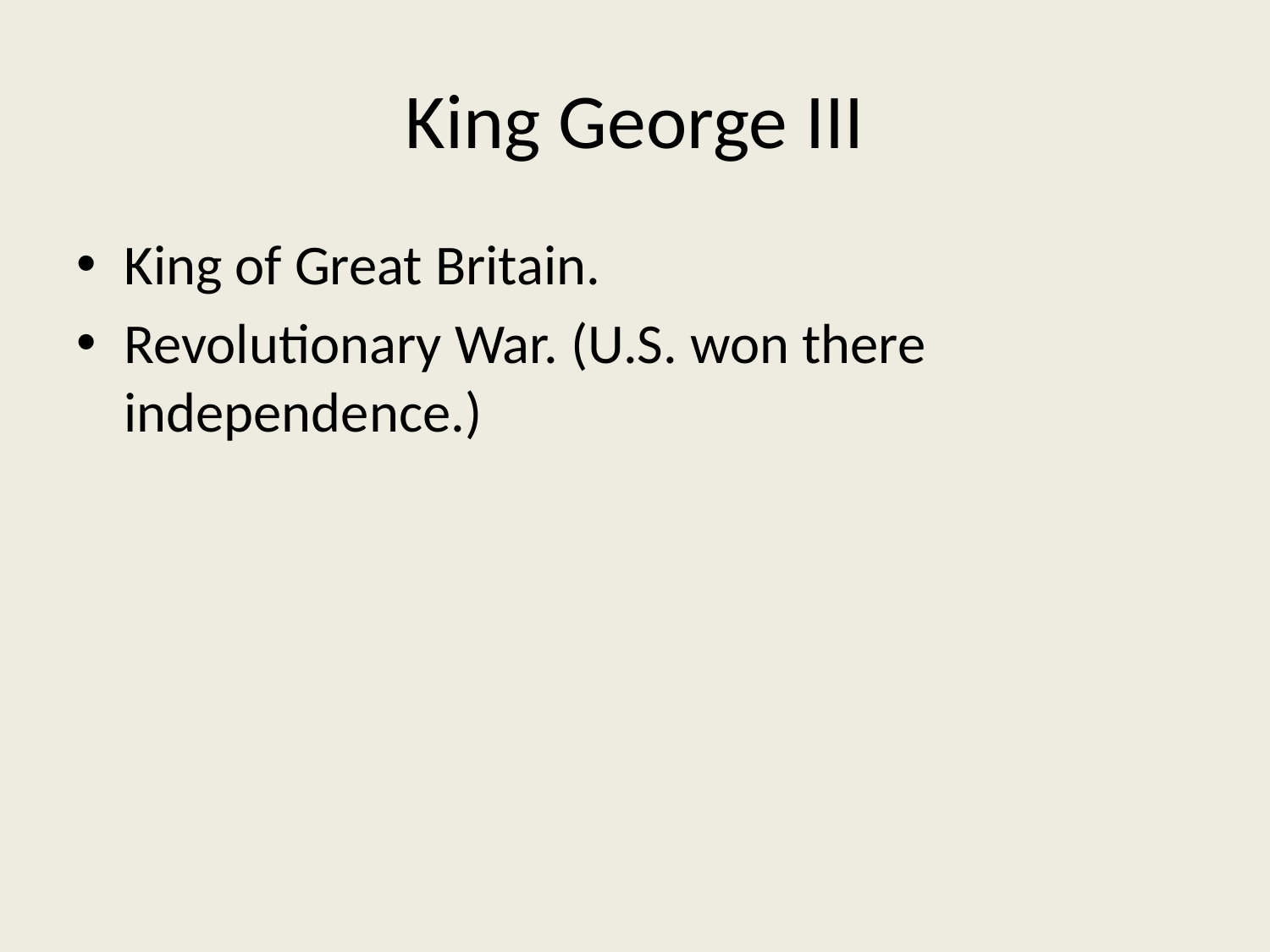

# King George III
King of Great Britain.
Revolutionary War. (U.S. won there independence.)